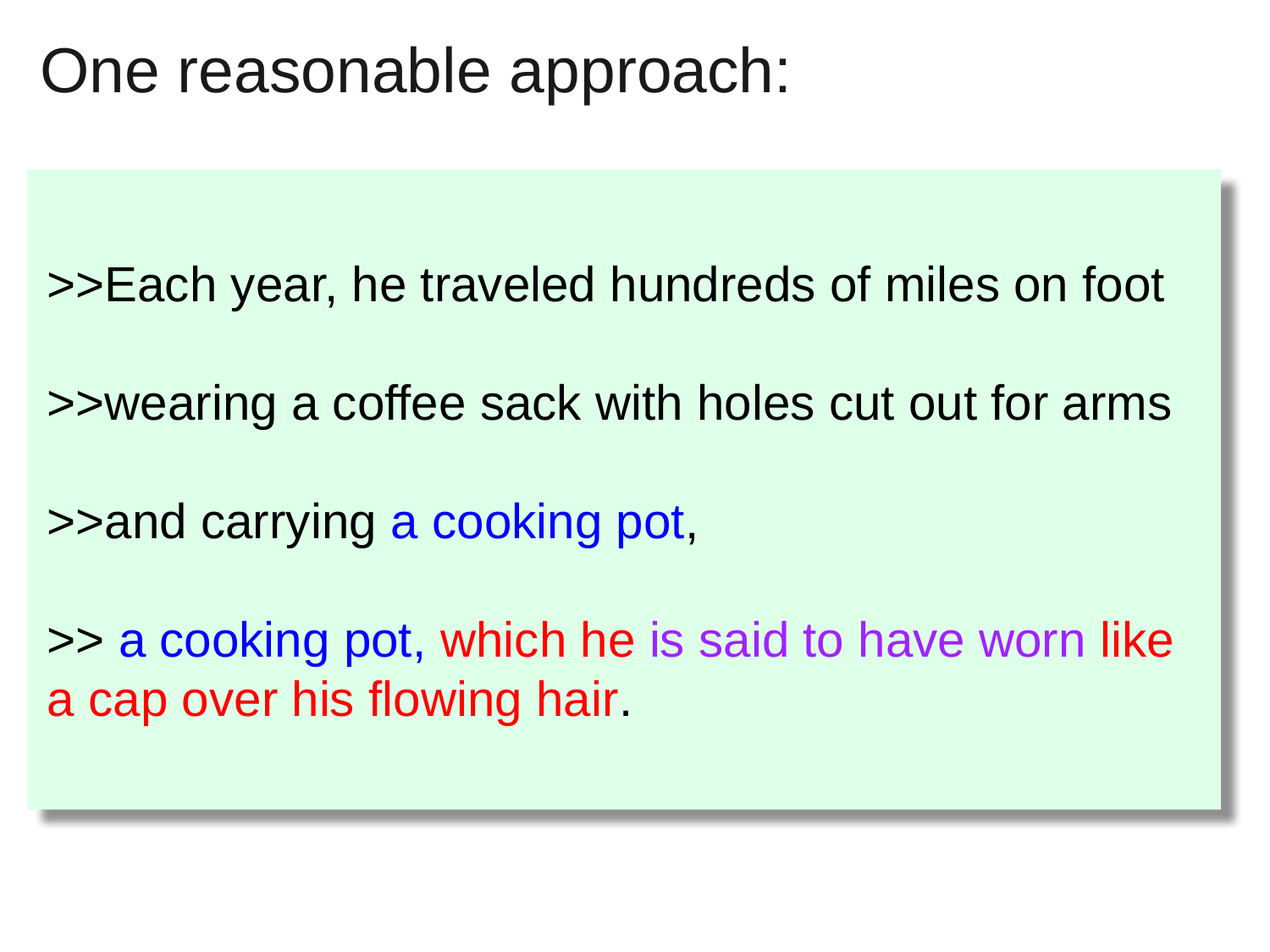

One reasonable approach:
# >>Each year, he traveled hundreds of miles on foot >>wearing a coffee sack with holes cut out for arms >>and carrying a cooking pot, >> a cooking pot, which he is said to have worn like a cap over his flowing hair.